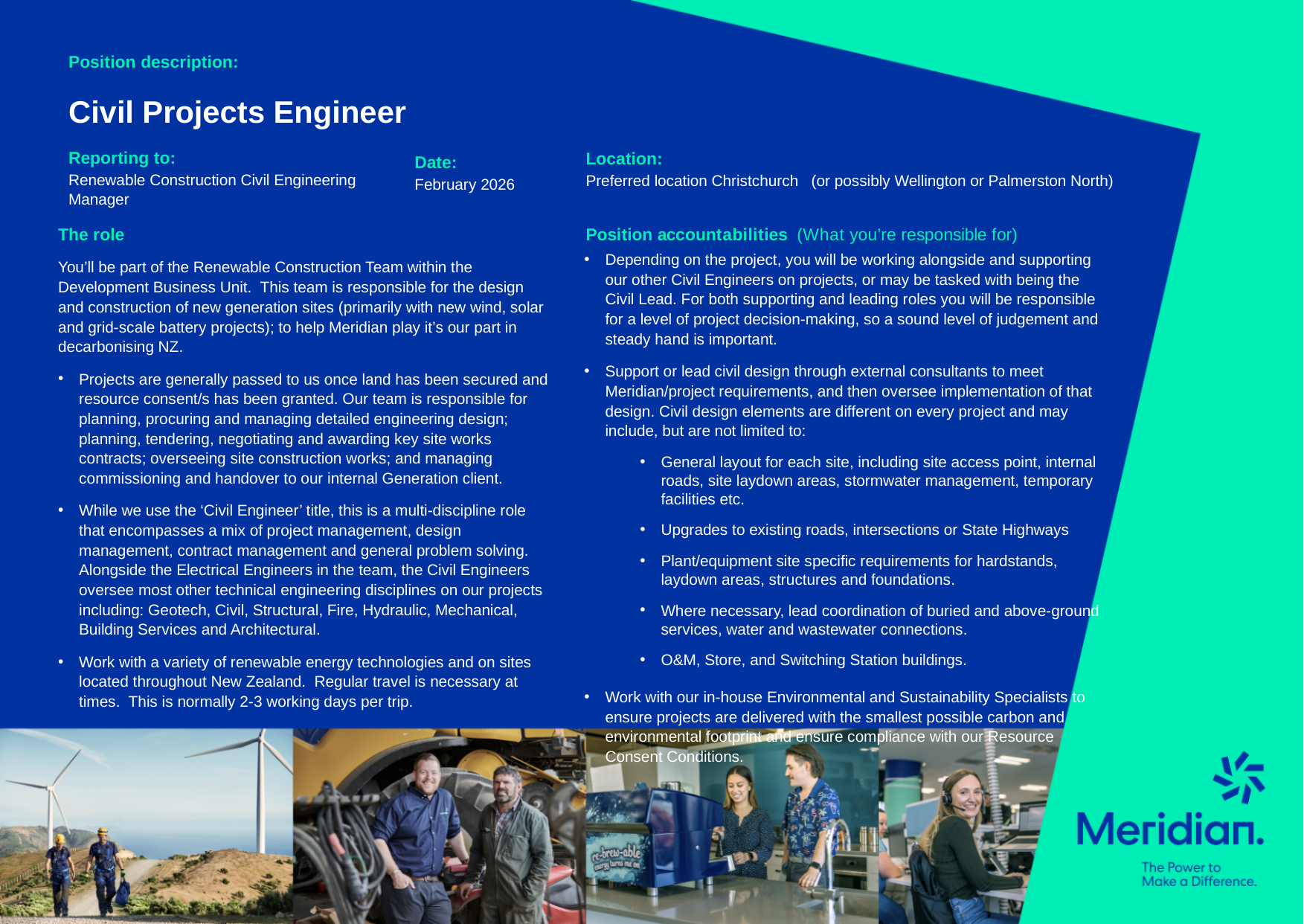

Position description:
Civil Projects Engineer
Reporting to:
Renewable Construction Civil Engineering Manager
Location:
Preferred location Christchurch   (or possibly Wellington or Palmerston North)
Date:
February 2026
The role
You’ll be part of the Renewable Construction Team within the Development Business Unit.  This team is responsible for the design and construction of new generation sites (primarily with new wind, solar and grid-scale battery projects); to help Meridian play it’s our part in decarbonising NZ.
Projects are generally passed to us once land has been secured and resource consent/s has been granted. Our team is responsible for planning, procuring and managing detailed engineering design; planning, tendering, negotiating and awarding key site works contracts; overseeing site construction works; and managing commissioning and handover to our internal Generation client.
While we use the ‘Civil Engineer’ title, this is a multi-discipline role that encompasses a mix of project management, design management, contract management and general problem solving. Alongside the Electrical Engineers in the team, the Civil Engineers oversee most other technical engineering disciplines on our projects including: Geotech, Civil, Structural, Fire, Hydraulic, Mechanical, Building Services and Architectural.
Work with a variety of renewable energy technologies and on sites located throughout New Zealand.  Regular travel is necessary at times.  This is normally 2-3 working days per trip.

Position accountabilities  (What you’re responsible for)
Depending on the project, you will be working alongside and supporting our other Civil Engineers on projects, or may be tasked with being the Civil Lead. For both supporting and leading roles you will be responsible for a level of project decision-making, so a sound level of judgement and steady hand is important.
Support or lead civil design through external consultants to meet Meridian/project requirements, and then oversee implementation of that design. Civil design elements are different on every project and may include, but are not limited to:
General layout for each site, including site access point, internal roads, site laydown areas, stormwater management, temporary facilities etc.
Upgrades to existing roads, intersections or State Highways
Plant/equipment site specific requirements for hardstands, laydown areas, structures and foundations.
Where necessary, lead coordination of buried and above-ground services, water and wastewater connections.
O&M, Store, and Switching Station buildings.
Work with our in-house Environmental and Sustainability Specialists to ensure projects are delivered with the smallest possible carbon and environmental footprint and ensure compliance with our Resource Consent Conditions.